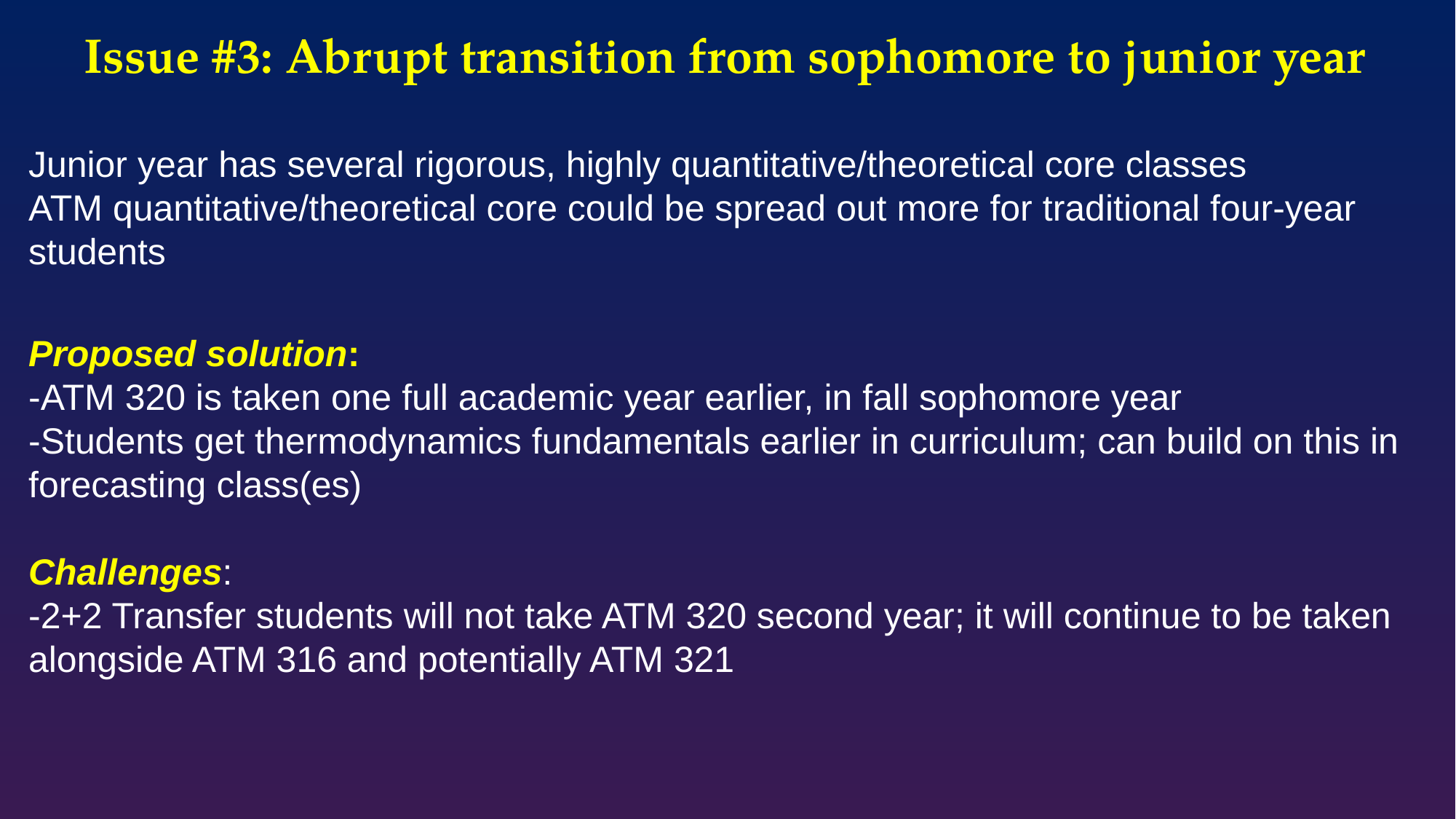

Issue #3: Abrupt transition from sophomore to junior year

Junior year has several rigorous, highly quantitative/theoretical core classes
ATM quantitative/theoretical core could be spread out more for traditional four-year students

Proposed solution:
-ATM 320 is taken one full academic year earlier, in fall sophomore year
-Students get thermodynamics fundamentals earlier in curriculum; can build on this in forecasting class(es)
Challenges:
-2+2 Transfer students will not take ATM 320 second year; it will continue to be taken alongside ATM 316 and potentially ATM 321